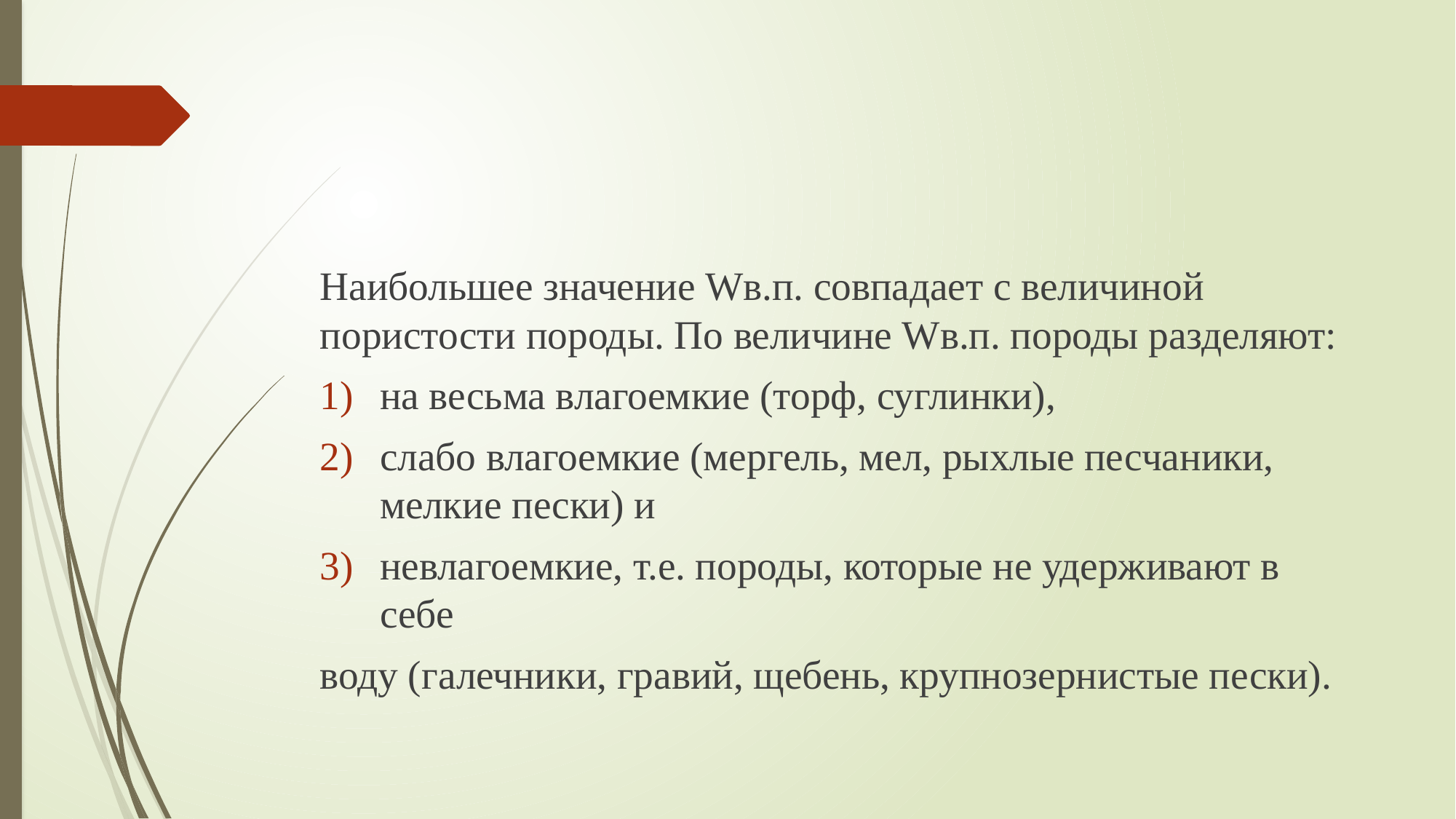

#
Наибольшее значение Wв.п. совпадает с величиной пористости породы. По величине Wв.п. породы разделяют:
на весьма влагоемкие (торф, суглинки),
слабо влагоемкие (мергель, мел, рыхлые песчаники, мелкие пески) и
невлагоемкие, т.е. породы, которые не удерживают в себе
воду (галечники, гравий, щебень, крупнозернистые пески).